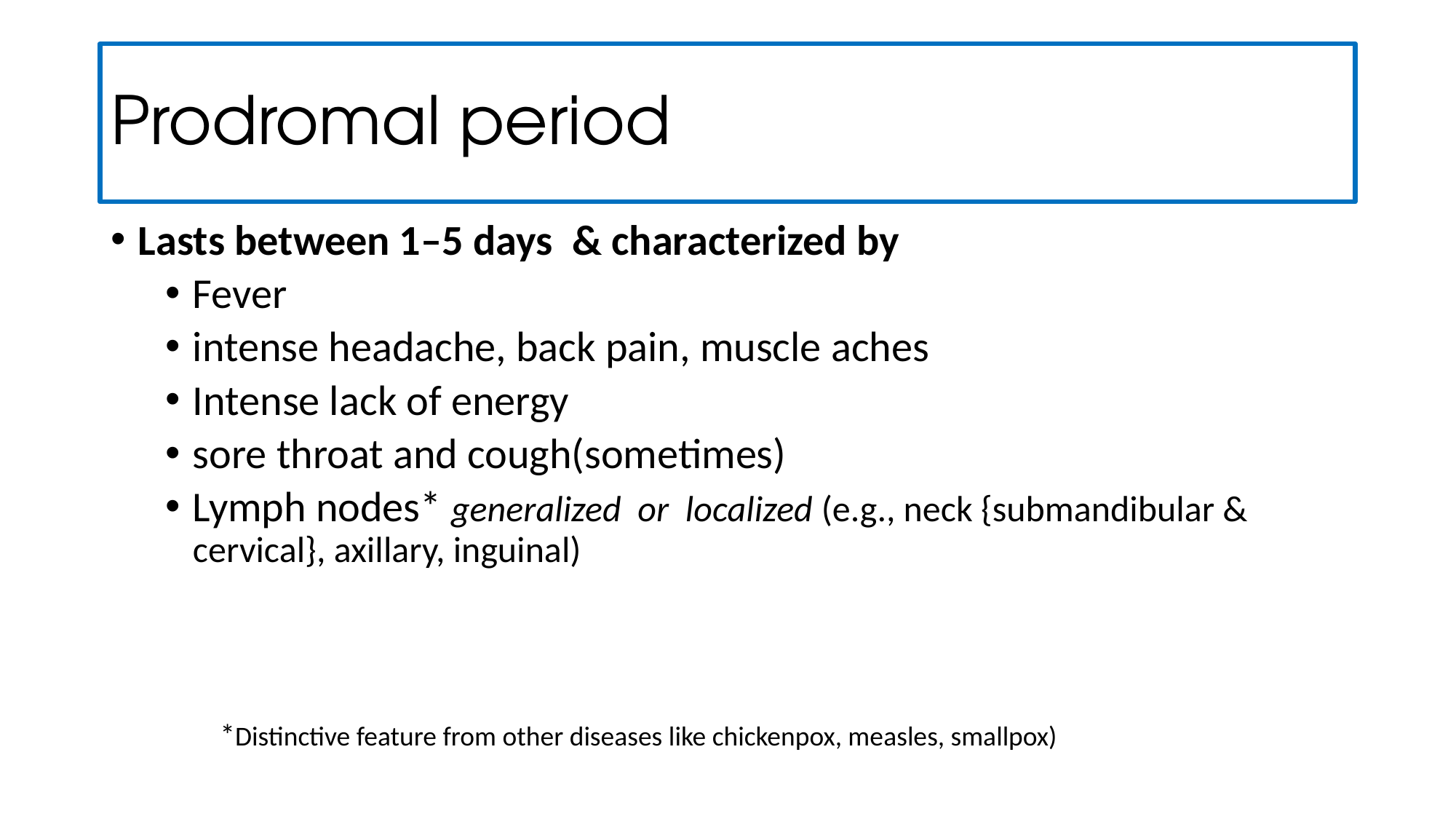

# Prodromal period
Lasts between 1–5 days  & characterized by
Fever
intense headache, back pain, muscle aches
Intense lack of energy
sore throat and cough(sometimes)
Lymph nodes* generalized  or  localized (e.g., neck {submandibular & cervical}, axillary, inguinal)

*Distinctive feature from other diseases like chickenpox, measles, smallpox)
May be contagious during this period.